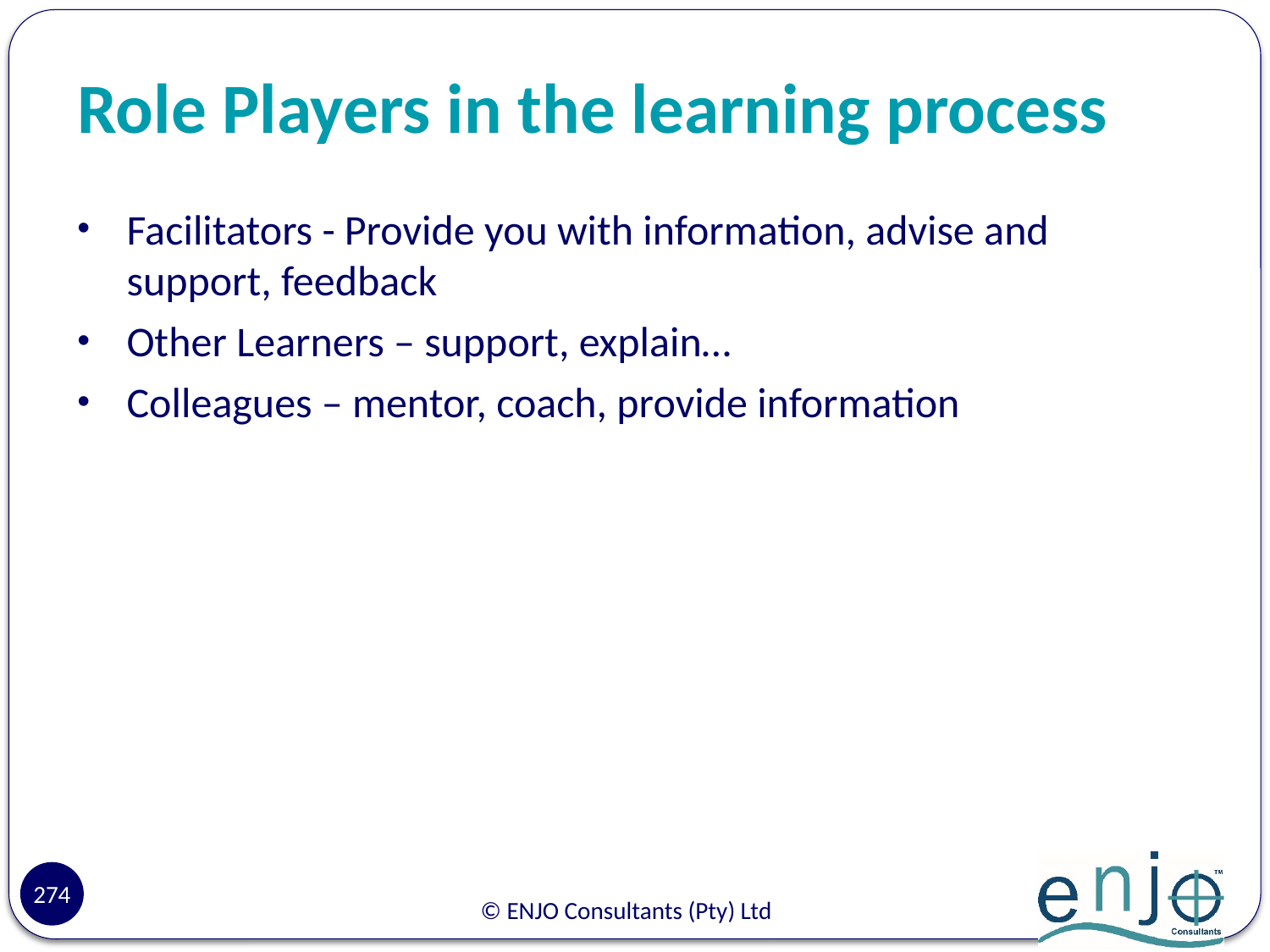

# Role Players in the learning process
Facilitators - Provide you with information, advise and support, feedback
Other Learners – support, explain…
Colleagues – mentor, coach, provide information

274
© ENJO Consultants (Pty) Ltd